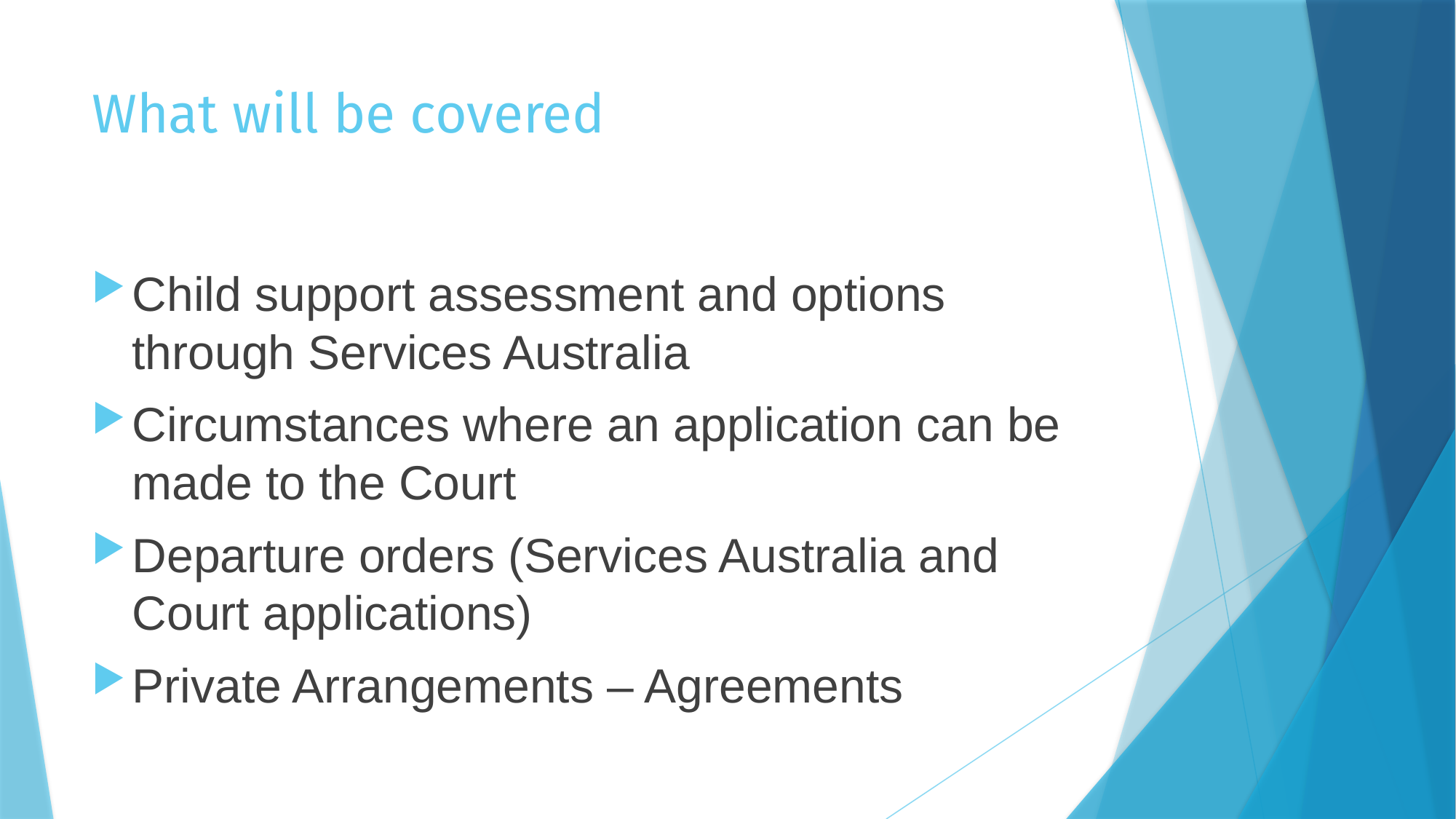

# What will be covered
Child support assessment and options through Services Australia
Circumstances where an application can be made to the Court
Departure orders (Services Australia and Court applications)
Private Arrangements – Agreements